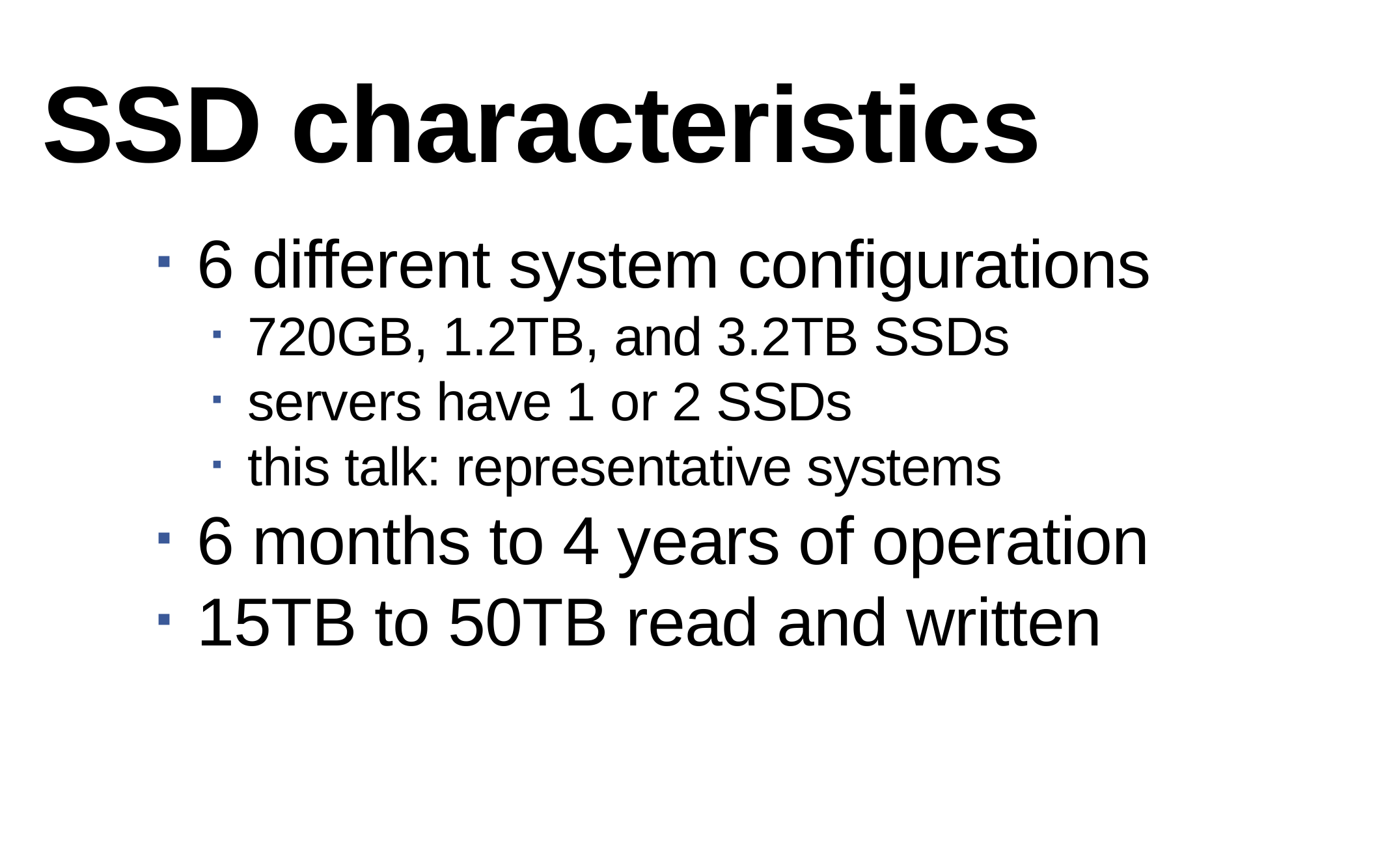

SSD characteristics
6 different system configurations
720GB, 1.2TB, and 3.2TB SSDs
servers have 1 or 2 SSDs
this talk: representative systems
6 months to 4 years of operation
15TB to 50TB read and written